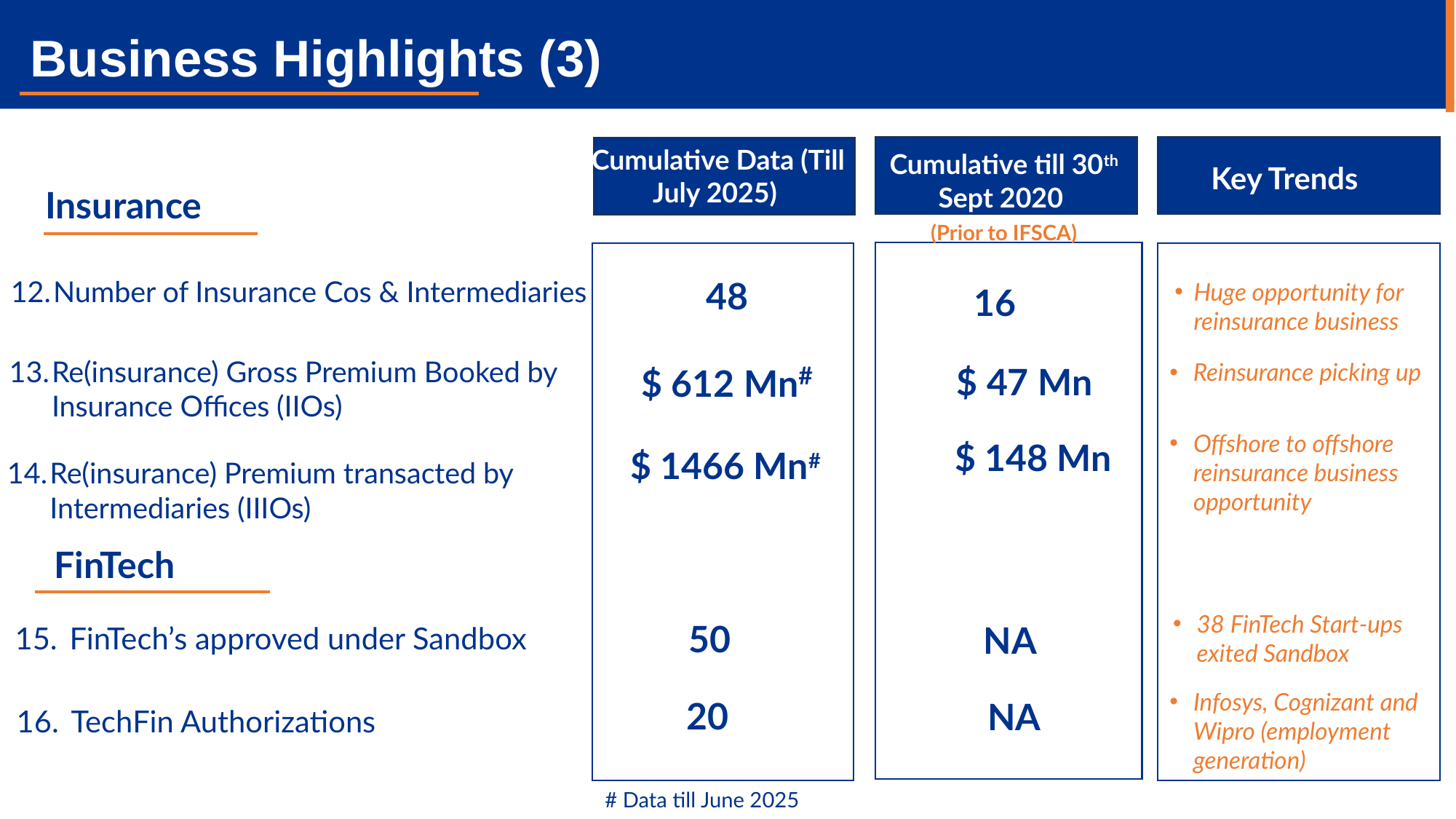

Business Highlights (3)

 Cumulative Data (Till July 2025)

Cumulative till 30th Sept 2020

(Prior to IFSCA)
Key Trends
Insurance

48
Number of Insurance Cos & Intermediaries
Huge opportunity for reinsurance business
16

Re(insurance) Gross Premium Booked by Insurance Offices (IIOs)
$ 612 Mn#
Reinsurance picking up
$ 47 Mn
Offshore to offshore reinsurance business opportunity
$ 148 Mn
$ 1466 Mn#
Re(insurance) Premium transacted by Intermediaries (IIIOs)
FinTech
38 FinTech Start-ups exited Sandbox
50
NA
FinTech’s approved under Sandbox
Infosys, Cognizant and Wipro (employment generation)
20
NA
TechFin Authorizations
# Data till June 2025